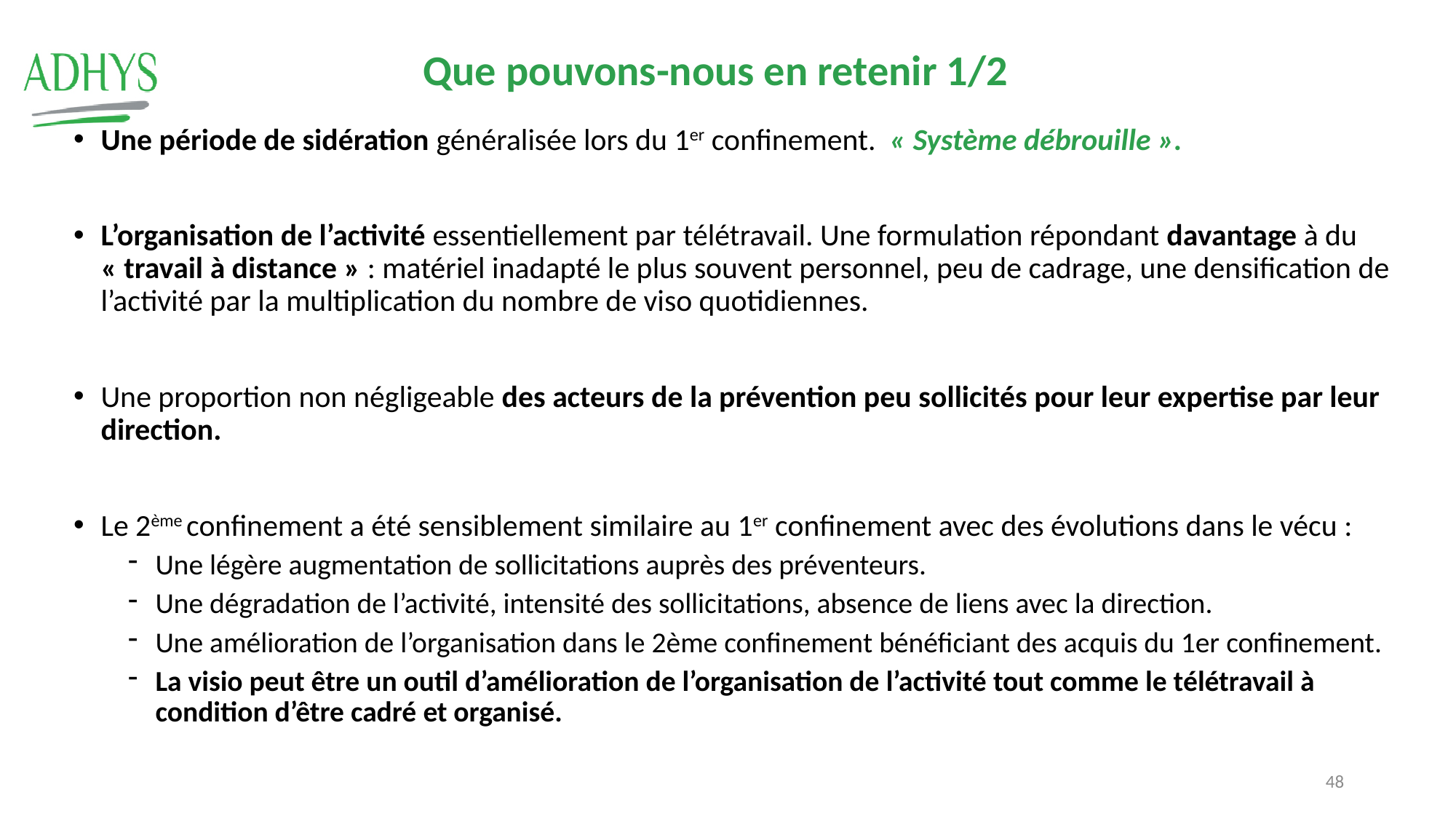

# Que pouvons-nous en retenir 1/2
Une période de sidération généralisée lors du 1er confinement.  « Système débrouille ».

L’organisation de l’activité essentiellement par télétravail. Une formulation répondant davantage à du « travail à distance » : matériel inadapté le plus souvent personnel, peu de cadrage, une densification de l’activité par la multiplication du nombre de viso quotidiennes.

Une proportion non négligeable des acteurs de la prévention peu sollicités pour leur expertise par leur direction.

Le 2ème confinement a été sensiblement similaire au 1er confinement avec des évolutions dans le vécu :
Une légère augmentation de sollicitations auprès des préventeurs.
Une dégradation de l’activité, intensité des sollicitations, absence de liens avec la direction.
Une amélioration de l’organisation dans le 2ème confinement bénéficiant des acquis du 1er confinement.
La visio peut être un outil d’amélioration de l’organisation de l’activité tout comme le télétravail à condition d’être cadré et organisé.

48